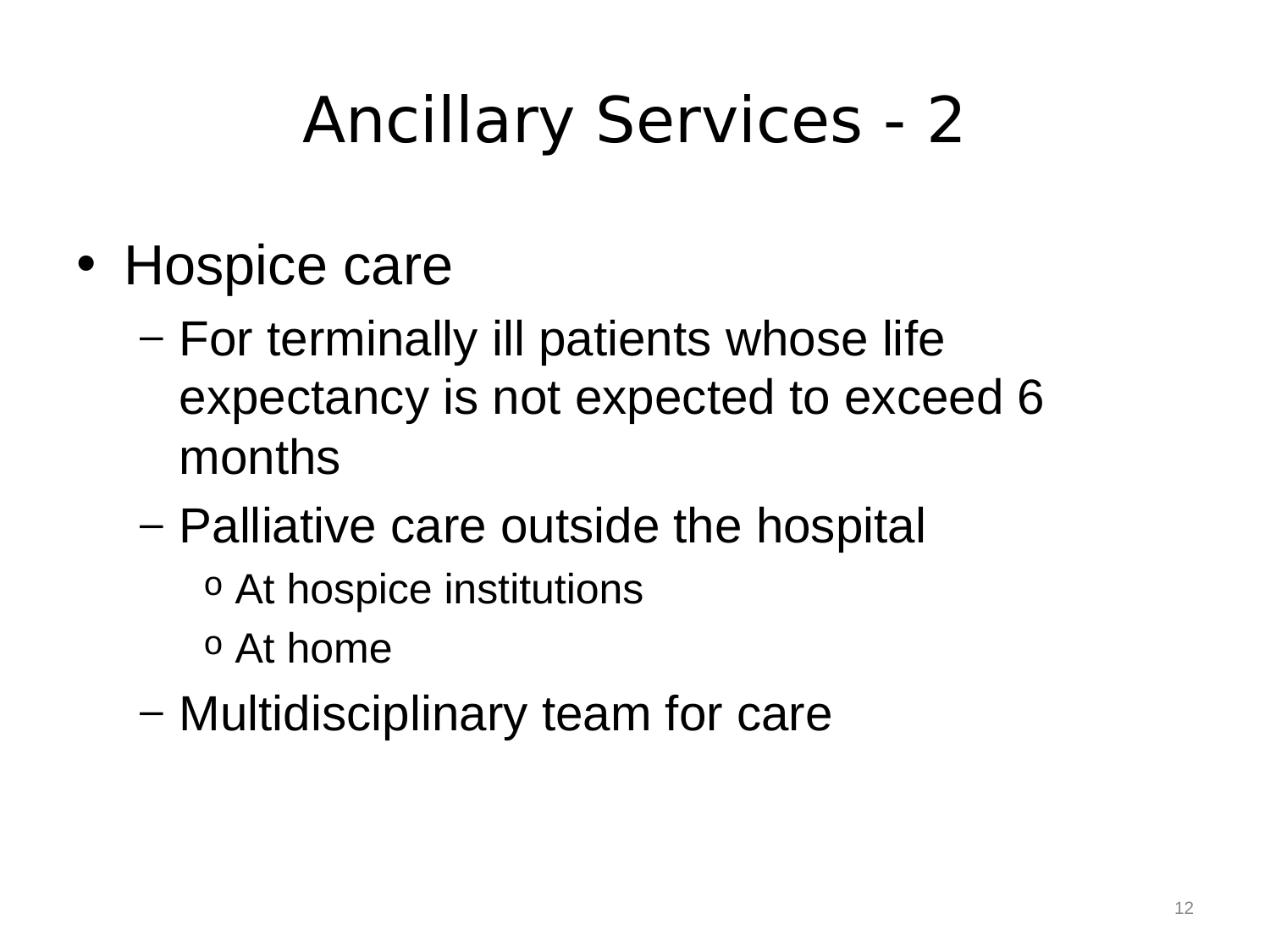

# Ancillary Services - 2
Hospice care
For terminally ill patients whose life expectancy is not expected to exceed 6 months
Palliative care outside the hospital
At hospice institutions
At home
Multidisciplinary team for care
12